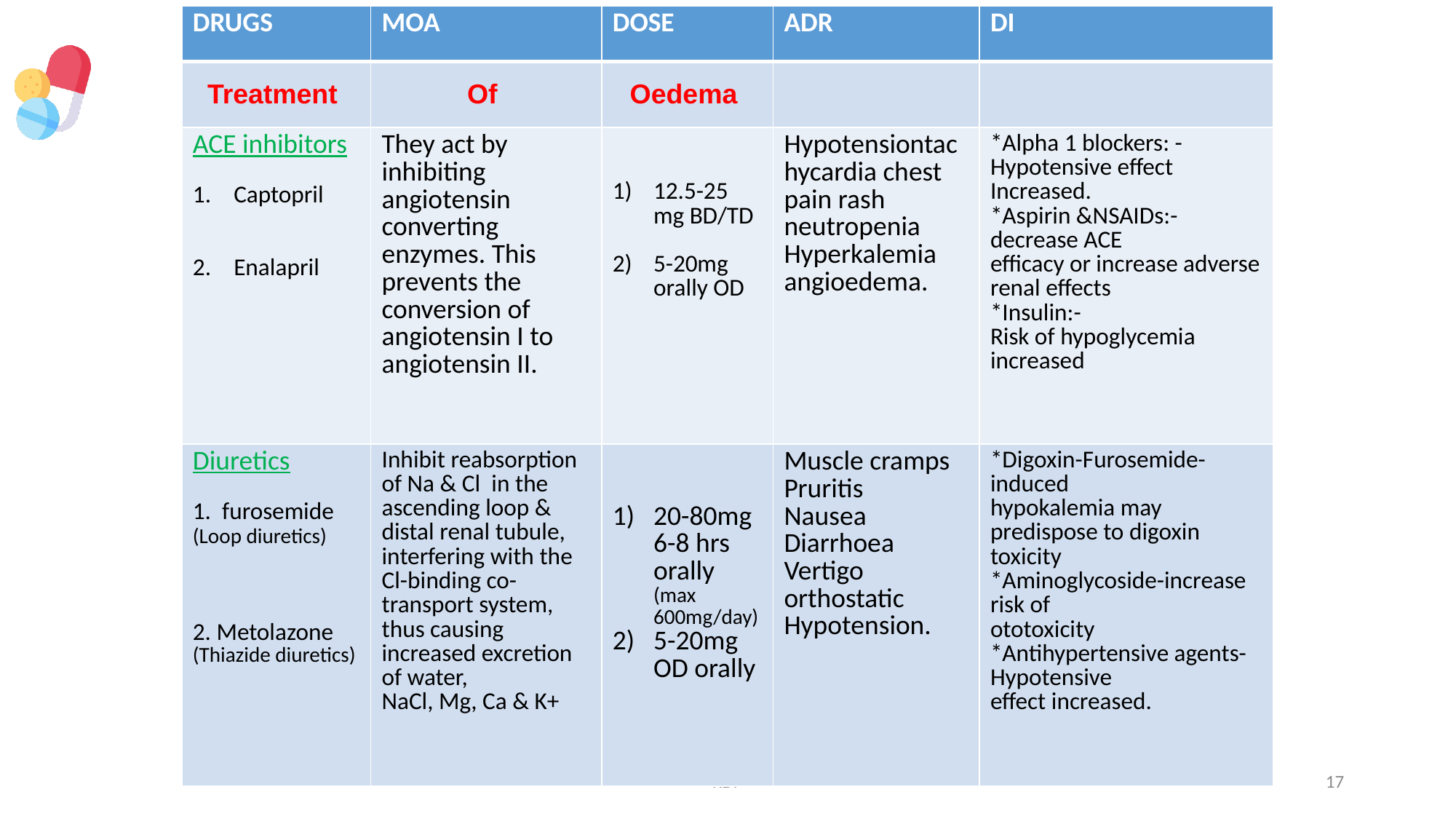

| DRUGS | MOA | DOSE | ADR | DI |
| --- | --- | --- | --- | --- |
| Treatment | Of | Oedema |  |  |
| ACE inhibitors Captopril Enalapril | They act by inhibiting angiotensin converting enzymes. This prevents the conversion of angiotensin I to angiotensin II. | 12.5-25 mg BD/TD 5-20mg orally OD | Hypotensiontachycardia chest pain rash neutropenia Hyperkalemia angioedema. | \*Alpha 1 blockers: -Hypotensive effect Increased. \*Aspirin &NSAIDs:- decrease ACE efficacy or increase adverse renal effects \*Insulin:- Risk of hypoglycemia increased |
| Diuretics 1. furosemide (Loop diuretics) 2. Metolazone (Thiazide diuretics) | Inhibit reabsorption of Na & Cl in the ascending loop & distal renal tubule, interfering with the Cl-binding co-transport system, thus causing increased excretion of water, NaCl, Mg, Ca & K+ | 20-80mg 6-8 hrs orally (max 600mg/day) 5-20mg OD orally | Muscle cramps Pruritis Nausea Diarrhoea Vertigo orthostatic Hypotension. | \*Digoxin-Furosemide-induced hypokalemia may predispose to digoxin toxicity \*Aminoglycoside-increase risk of ototoxicity \*Antihypertensive agents- Hypotensive effect increased. |
|  |  |  |  |  |  |  |
| --- | --- | --- | --- | --- | --- | --- |
RDP
17